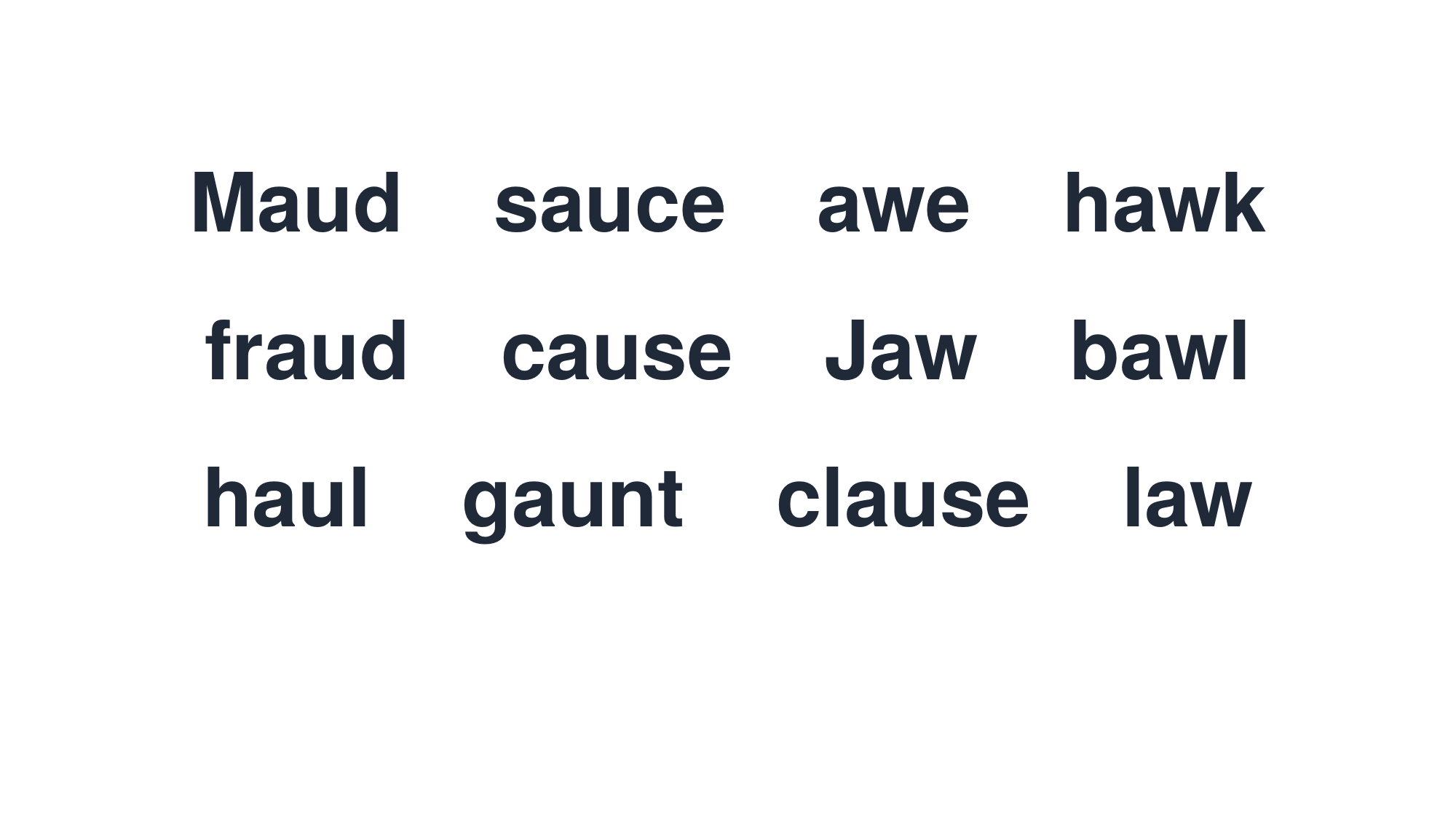

Maud    sauce    awe    hawk
fraud    cause    Jaw    bawl
haul    gaunt    clause    law